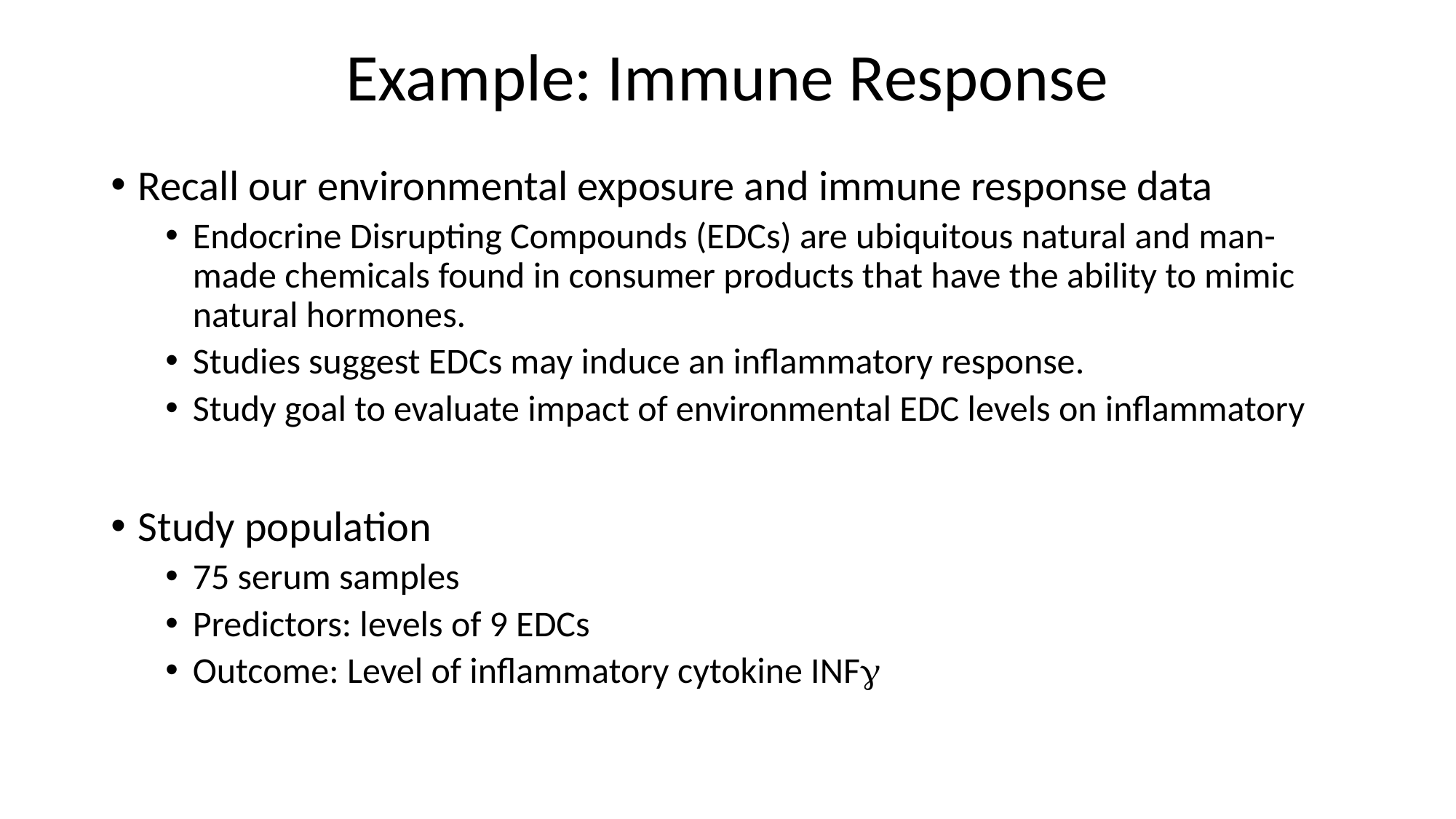

# Example: Immune Response
Recall our environmental exposure and immune response data
Endocrine Disrupting Compounds (EDCs) are ubiquitous natural and man-made chemicals found in consumer products that have the ability to mimic natural hormones.
Studies suggest EDCs may induce an inflammatory response.
Study goal to evaluate impact of environmental EDC levels on inflammatory

Study population
75 serum samples
Predictors: levels of 9 EDCs
Outcome: Level of inflammatory cytokine INFγ